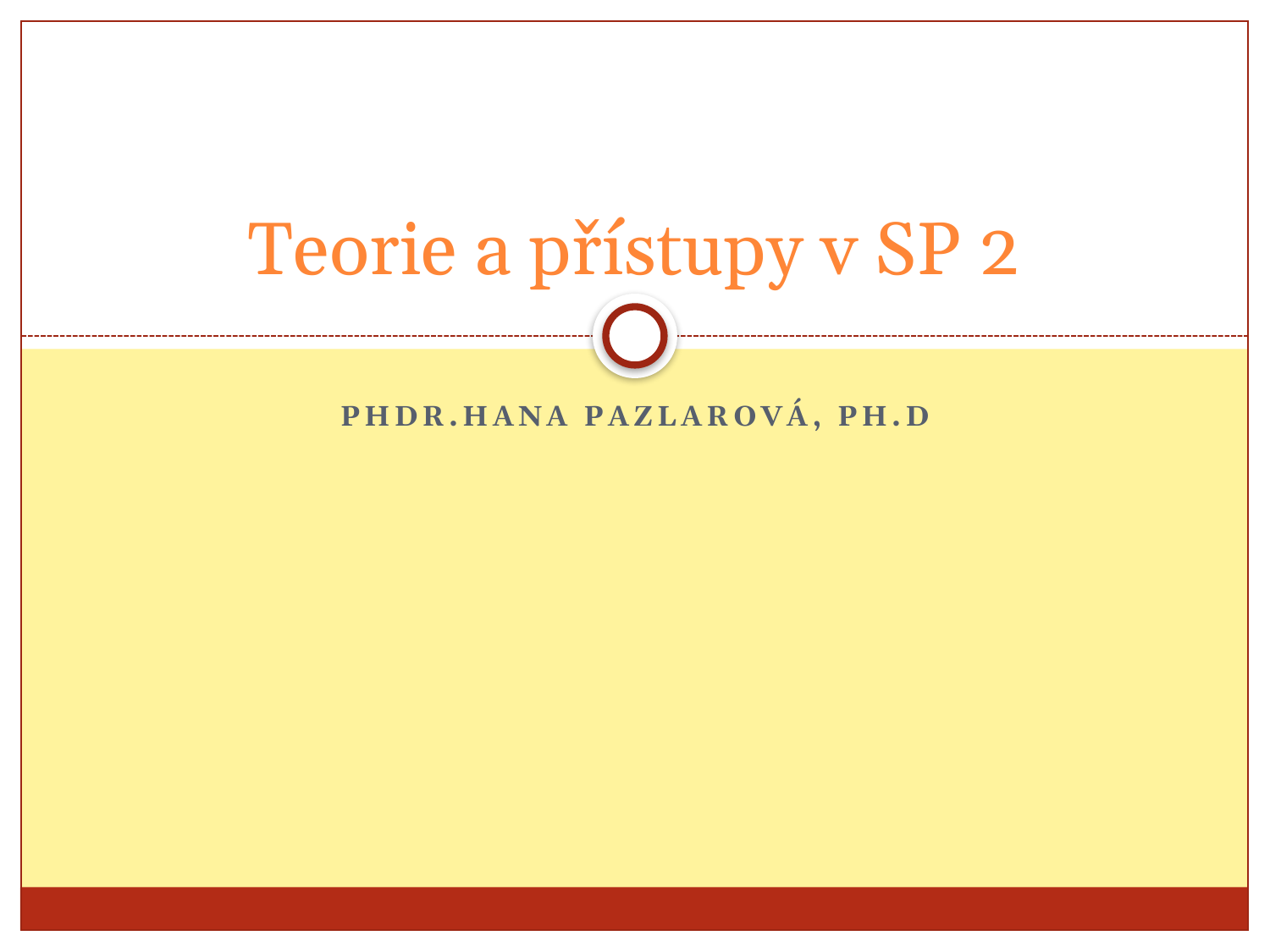

# Teorie a přístupy v SP 2
PhDr.hana pazlarová, ph.d